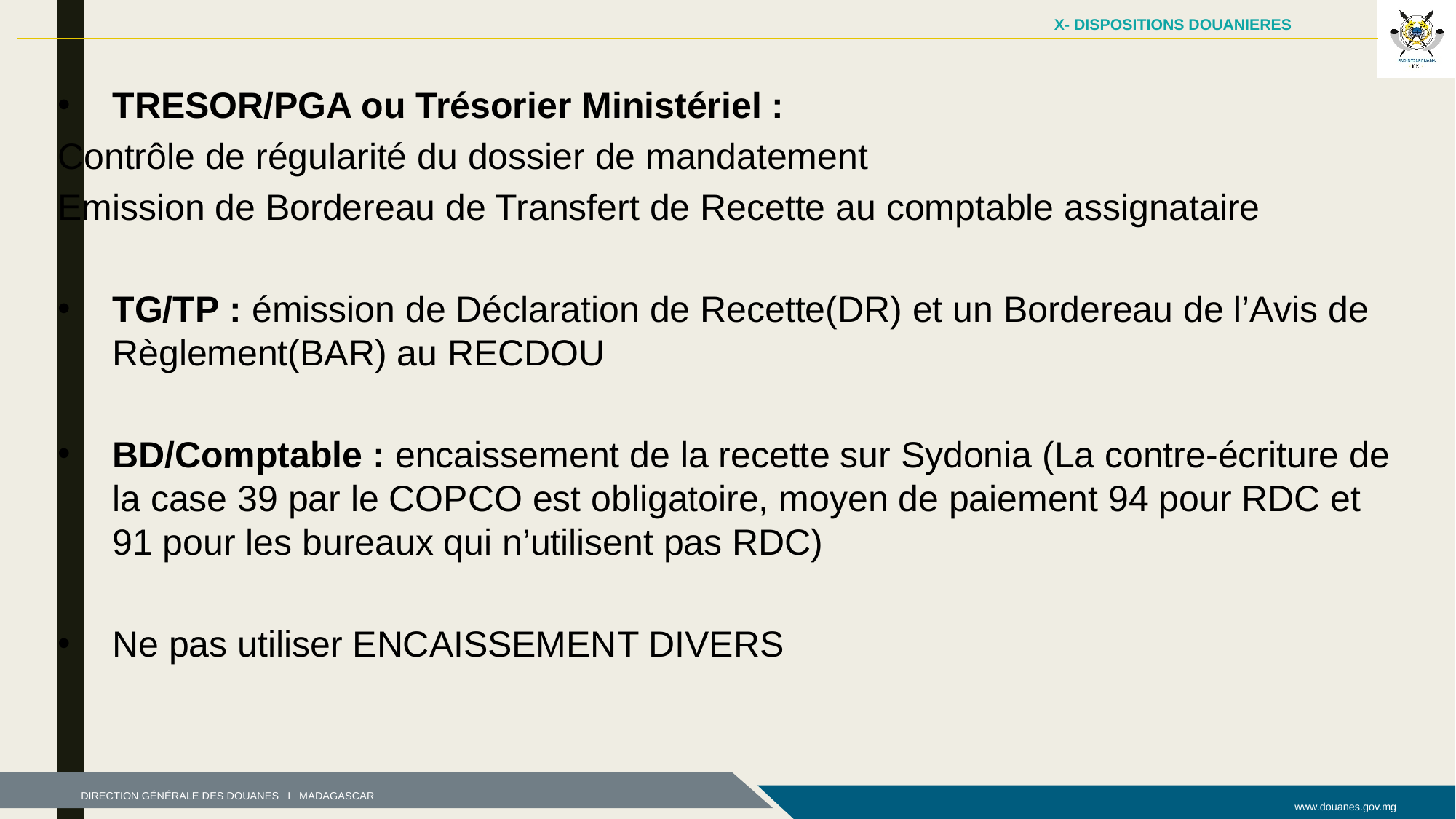

X- DISPOSITIONS DOUANIERES
TRESOR/PGA ou Trésorier Ministériel :
Contrôle de régularité du dossier de mandatement
Emission de Bordereau de Transfert de Recette au comptable assignataire

TG/TP : émission de Déclaration de Recette(DR) et un Bordereau de l’Avis de Règlement(BAR) au RECDOU

BD/Comptable : encaissement de la recette sur Sydonia (La contre-écriture de la case 39 par le COPCO est obligatoire, moyen de paiement 94 pour RDC et 91 pour les bureaux qui n’utilisent pas RDC)

Ne pas utiliser ENCAISSEMENT DIVERS